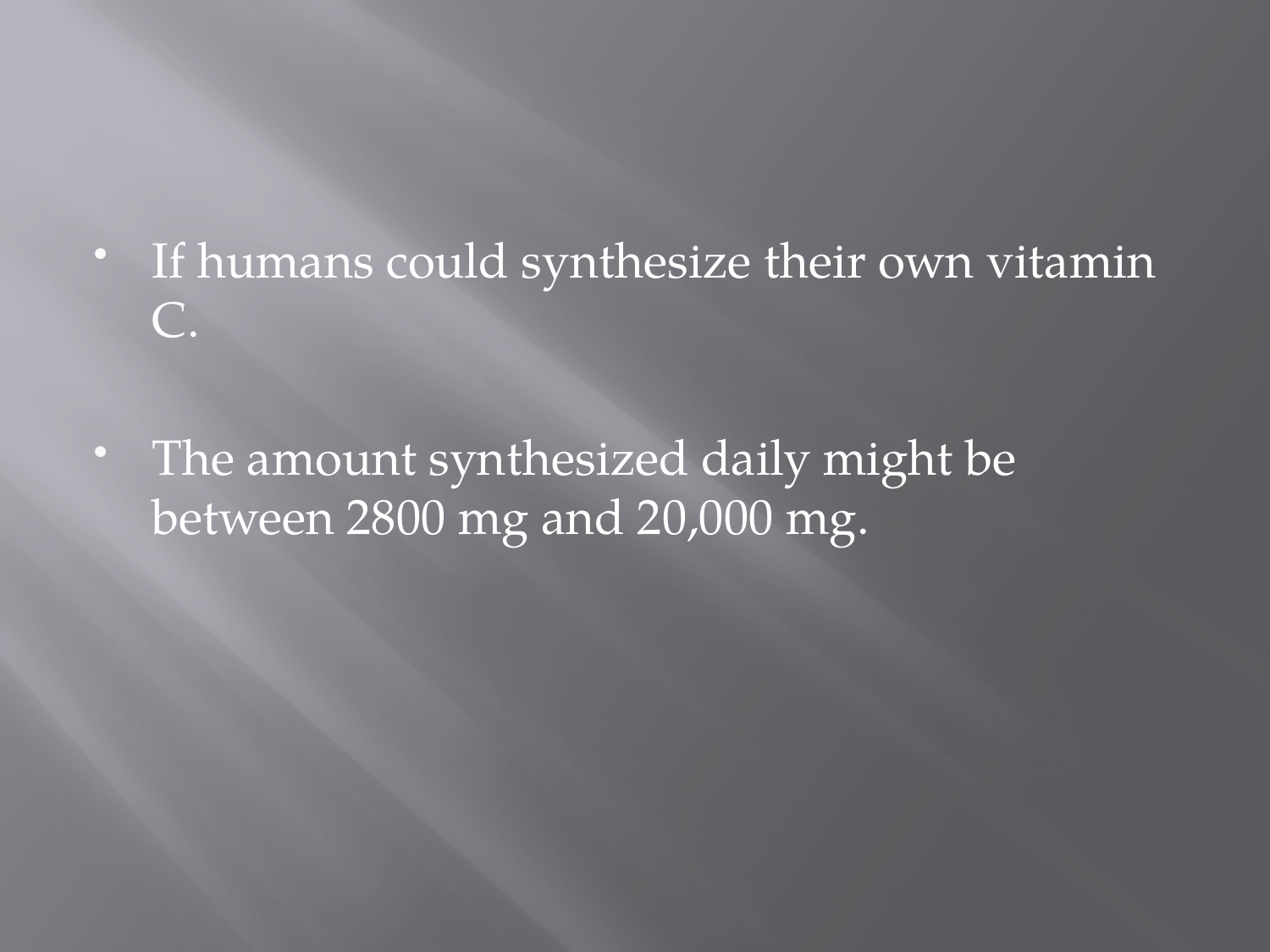

#
If humans could synthesize their own vitamin C.

The amount synthesized daily might be between 2800 mg and 20,000 mg.